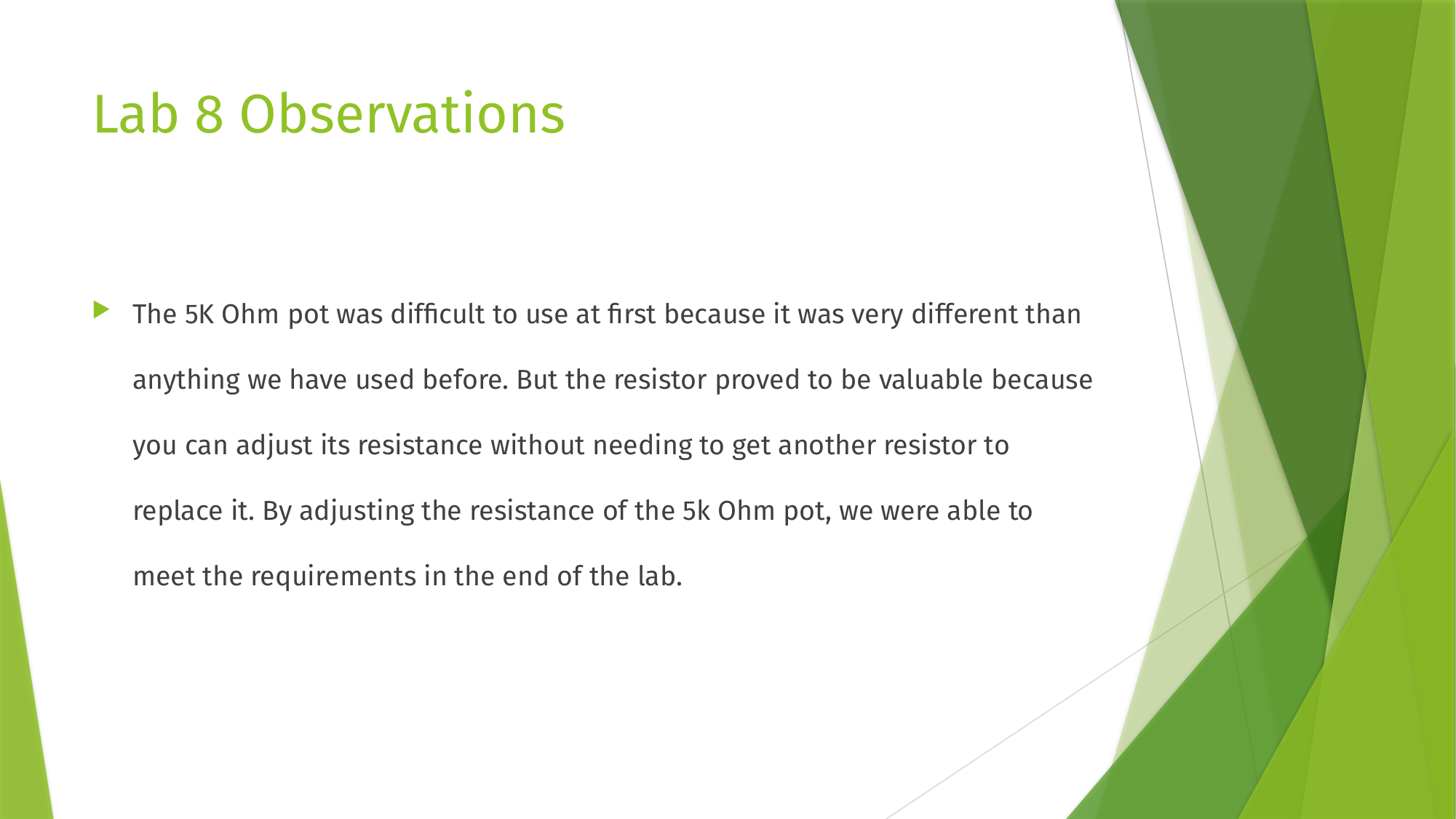

# Lab 8 Observations
The 5K Ohm pot was difficult to use at first because it was very different than anything we have used before. But the resistor proved to be valuable because you can adjust its resistance without needing to get another resistor to replace it. By adjusting the resistance of the 5k Ohm pot, we were able to meet the requirements in the end of the lab.